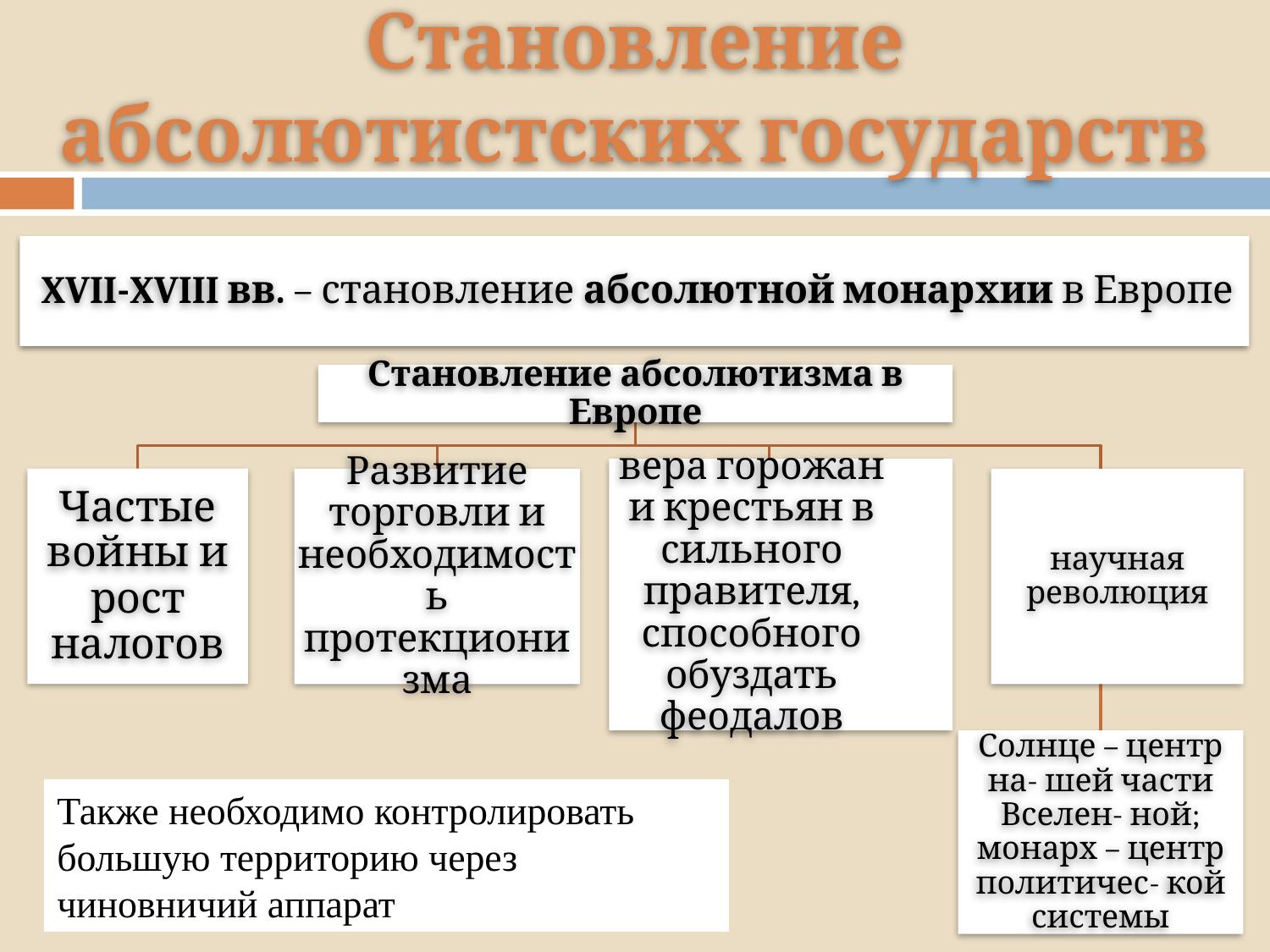

# Становление абсолютистских государств

XVII-XVIII вв. – становление абсолютной монархии в Европе

Становление абсолютизма в Европе

Частые войны и рост налогов

Развитие торговли и необходимость протекционизма

научная революция
вера горожан и крестьян в сильного правителя, способного обуздать феодалов

Солнце – центр на- шей части Вселен- ной; монарх – центр политичес- кой системы
Также необходимо контролировать большую территорию через чиновничий аппарат